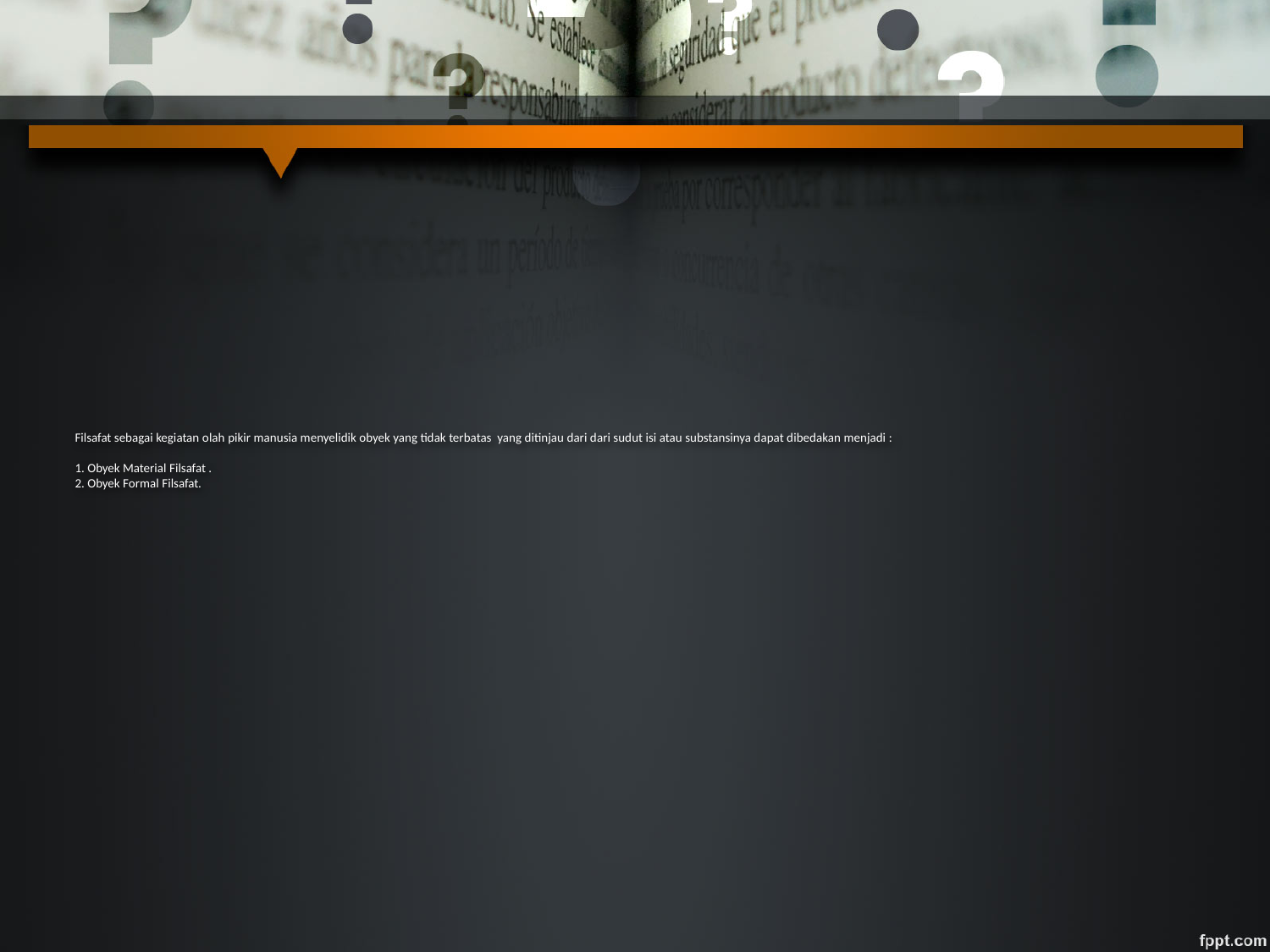

# Filsafat sebagai kegiatan olah pikir manusia menyelidik obyek yang tidak terbatas  yang ditinjau dari dari sudut isi atau substansinya dapat dibedakan menjadi : 1. Obyek Material Filsafat . 2. Obyek Formal Filsafat.